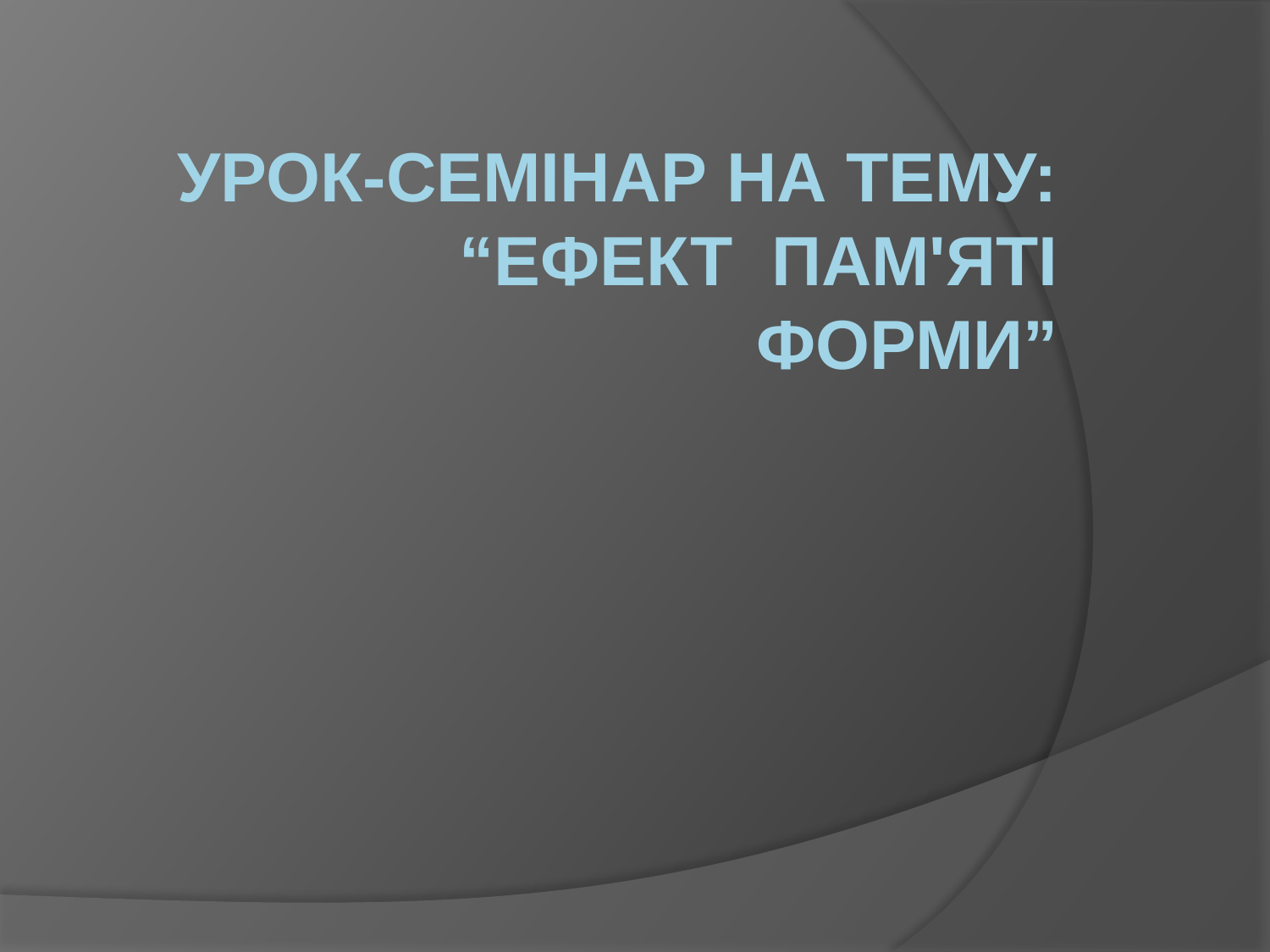

# Урок-семінар на тему: “Ефект  пам'яті форми”